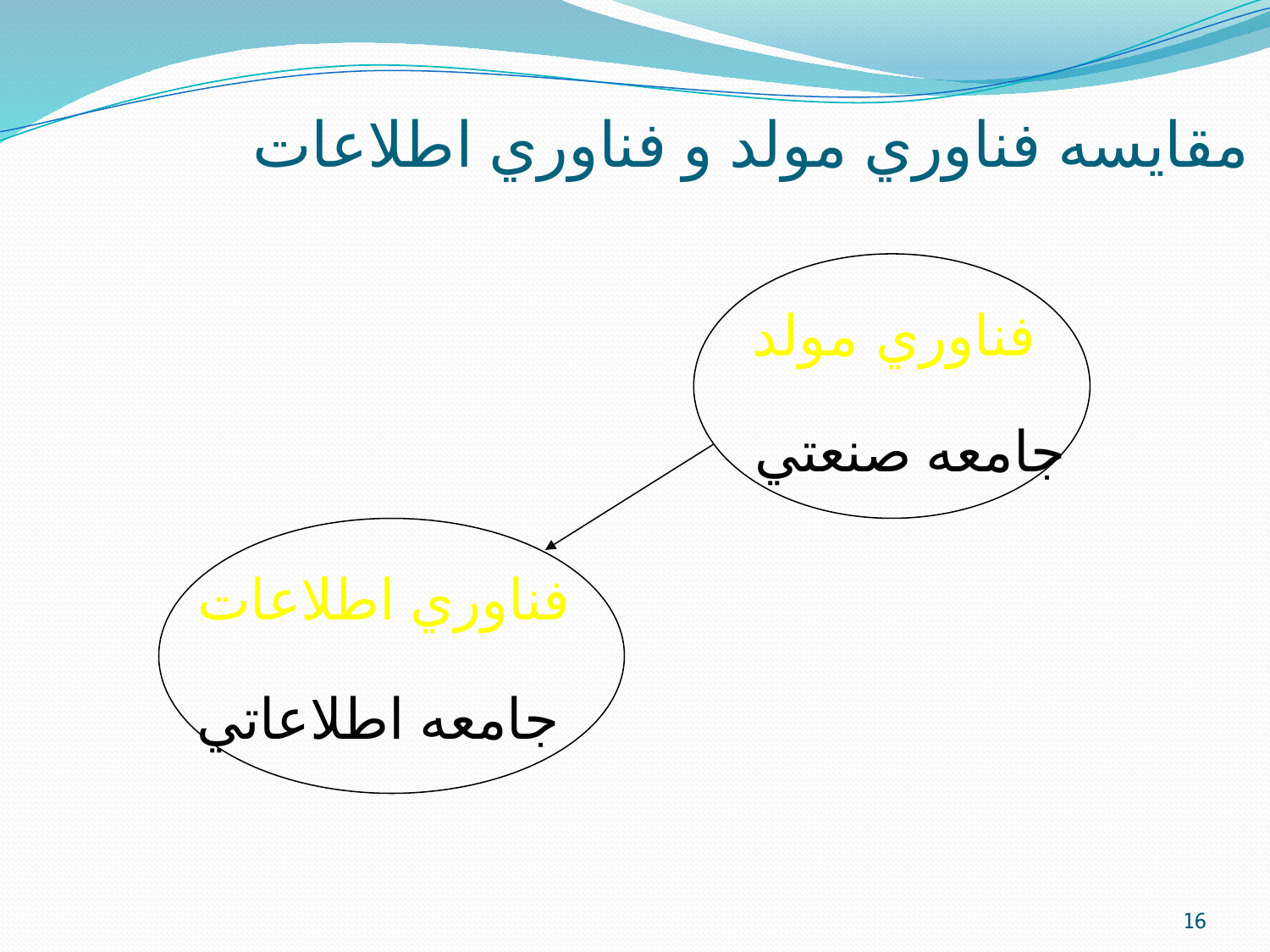

# مقايسه فناوري مولد و فناوري اطلاعات

فناوري مولد
جامعه صنعتي

فناوري اطلاعات
جامعه اطلاعاتي

16